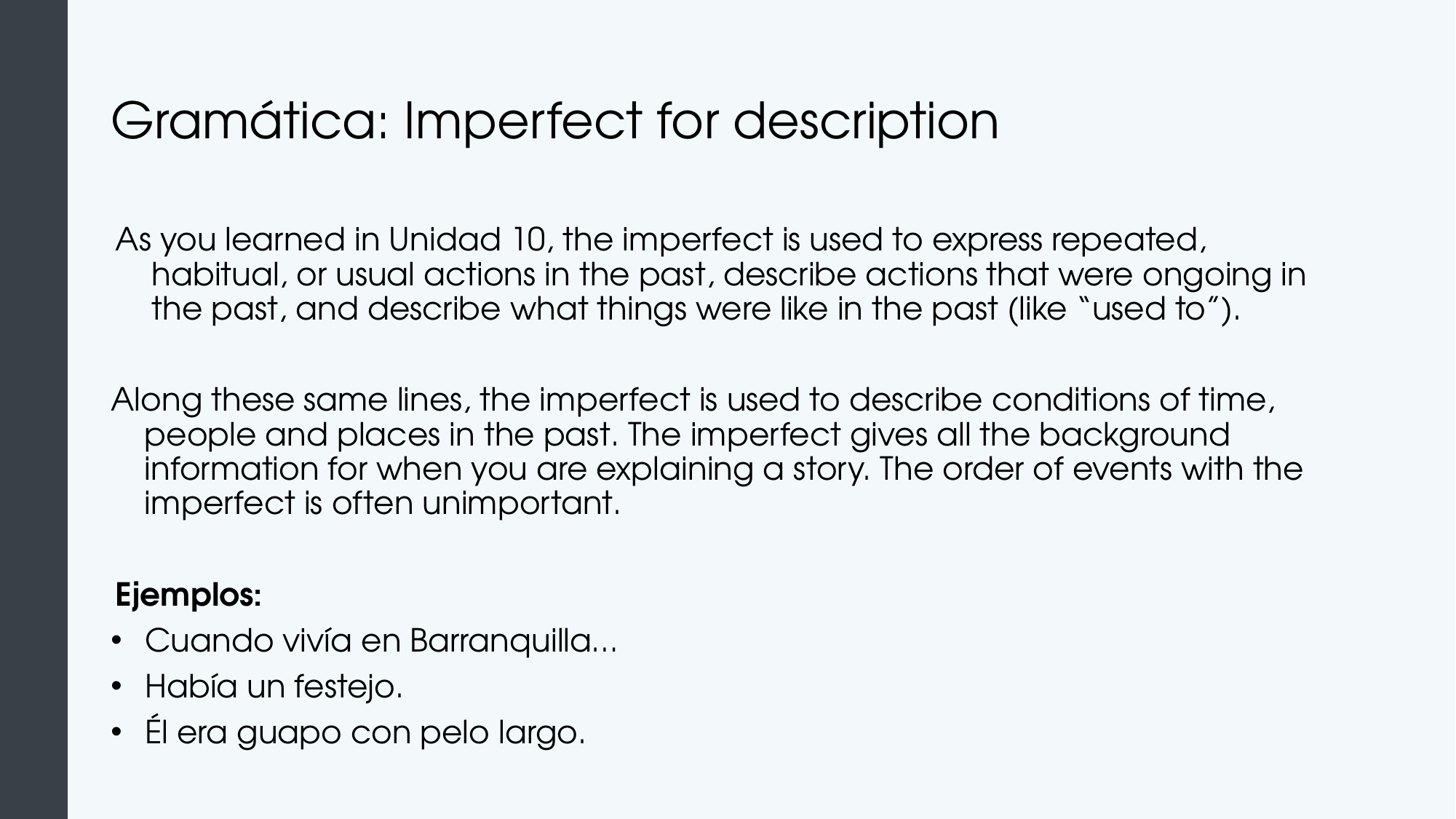

# Gramática: Imperfect for description
As you learned in Unidad 10, the imperfect is used to express repeated, habitual, or usual actions in the past, describe actions that were ongoing in the past, and describe what things were like in the past (like “used to”).

Along these same lines, the imperfect is used to describe conditions of time, people and places in the past. The imperfect gives all the background information for when you are explaining a story. The order of events with the imperfect is often unimportant.

Ejemplos:
Cuando vivía en Barranquilla…
Había un festejo.
Él era guapo con pelo largo.